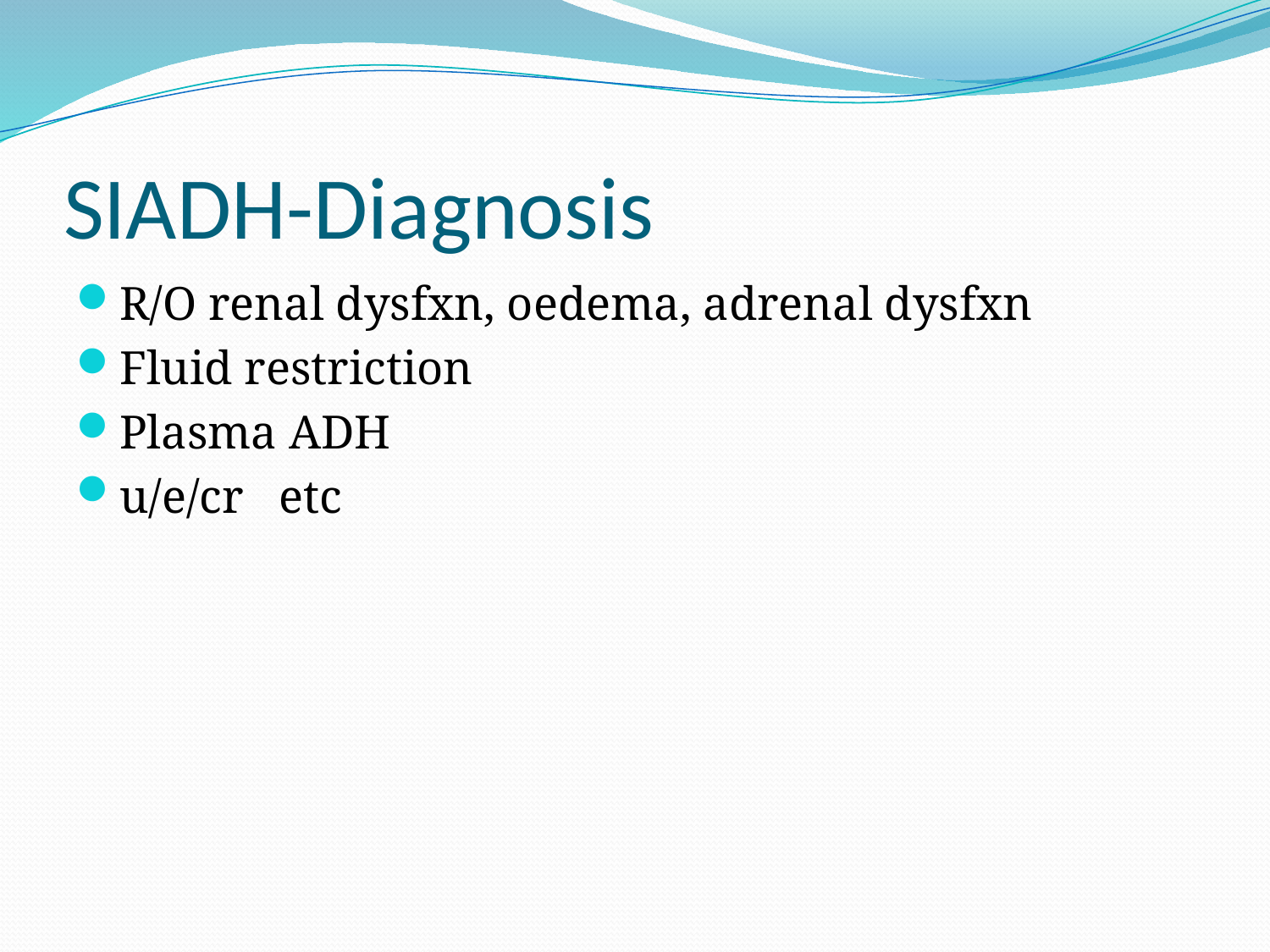

# SIADH-Diagnosis
R/O renal dysfxn, oedema, adrenal dysfxn
Fluid restriction
Plasma ADH
u/e/cr   etc